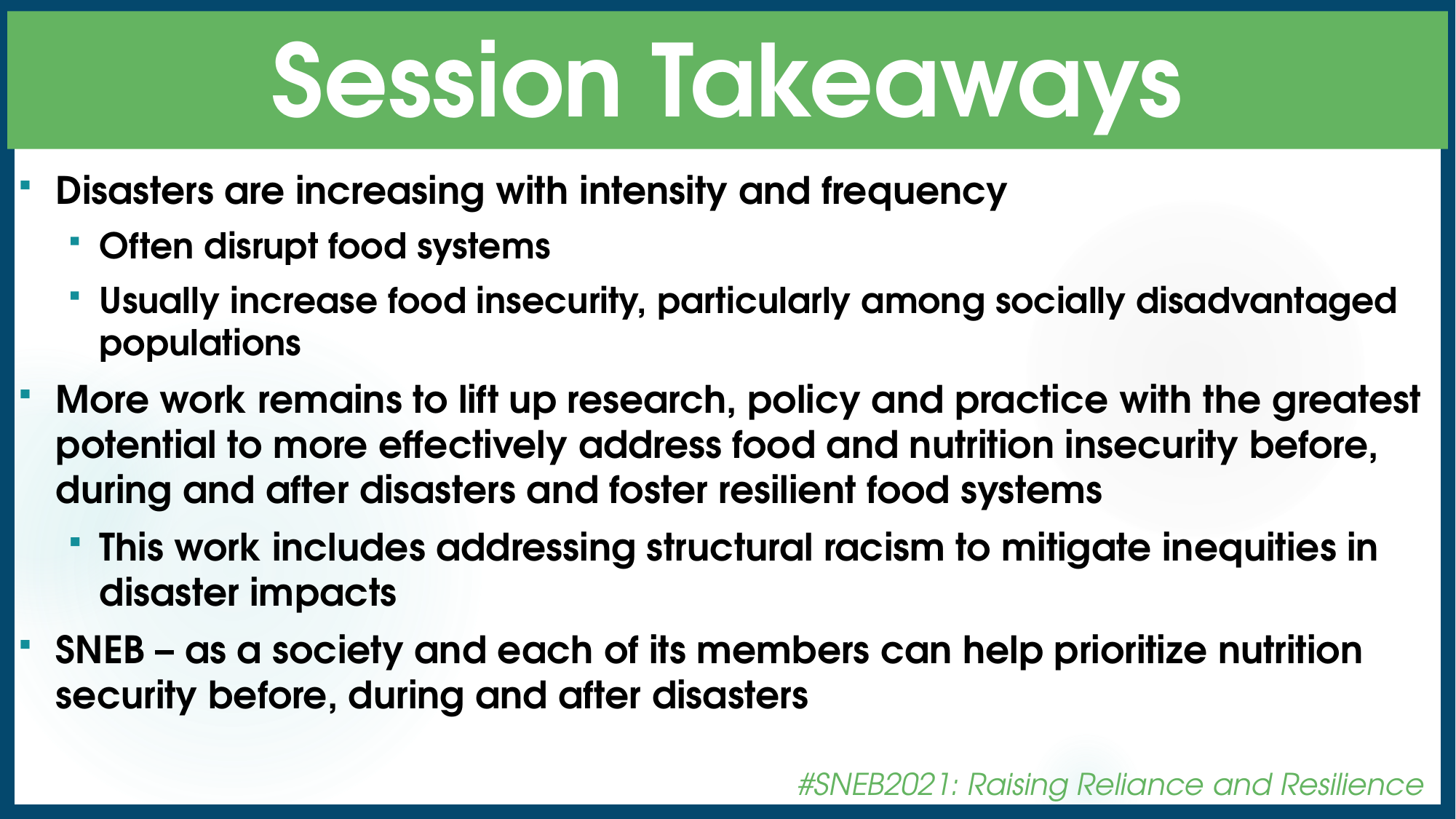

# Session Takeaways
Disasters are increasing with intensity and frequency
Often disrupt food systems
Usually increase food insecurity, particularly among socially disadvantaged populations
More work remains to lift up research, policy and practice with the greatest potential to more effectively address food and nutrition insecurity before, during and after disasters and foster resilient food systems
This work includes addressing structural racism to mitigate inequities in disaster impacts
SNEB – as a society and each of its members can help prioritize nutrition security before, during and after disasters